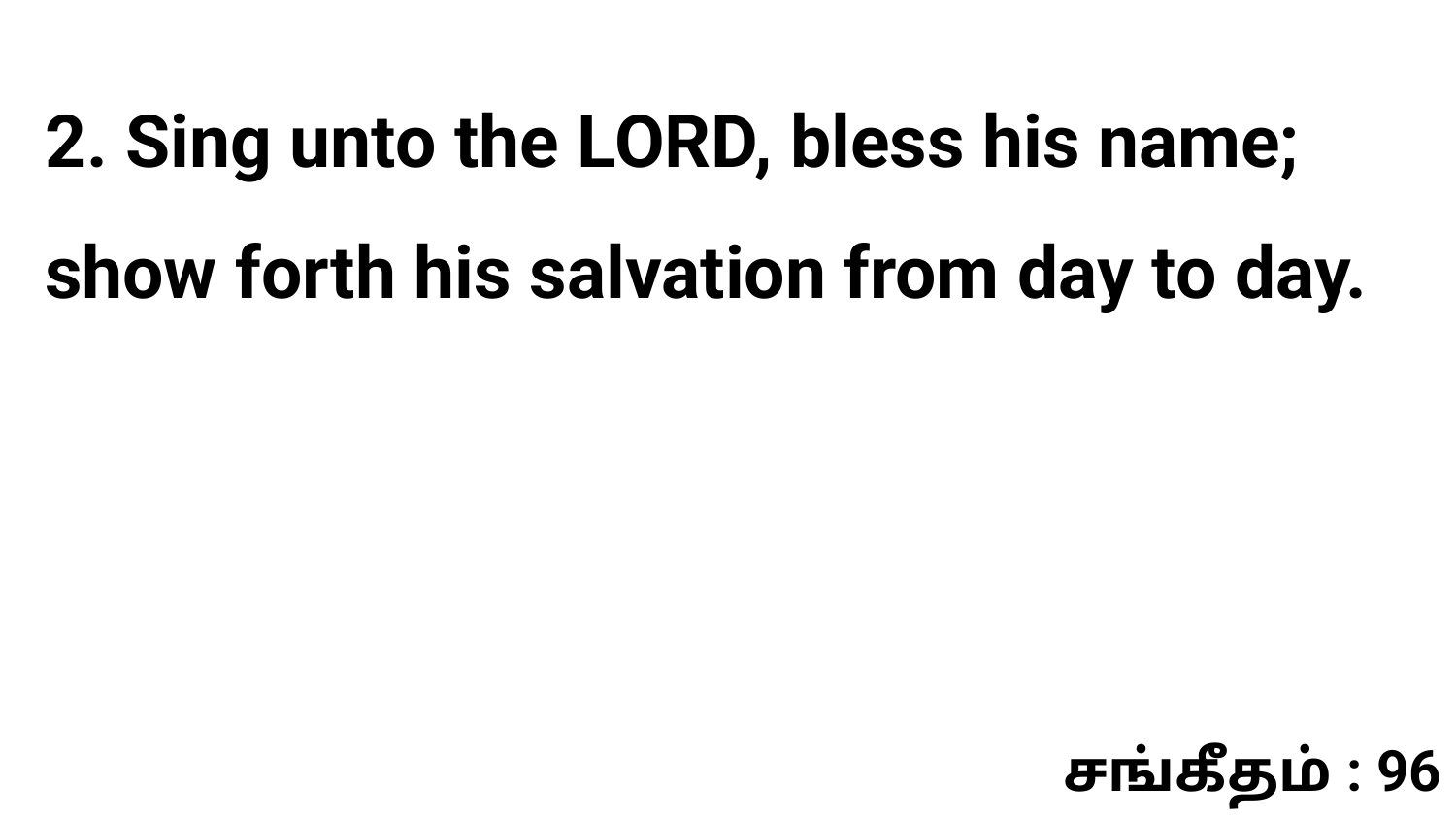

2. Sing unto the LORD, bless his name; show forth his salvation from day to day.
சங்கீதம் : 96